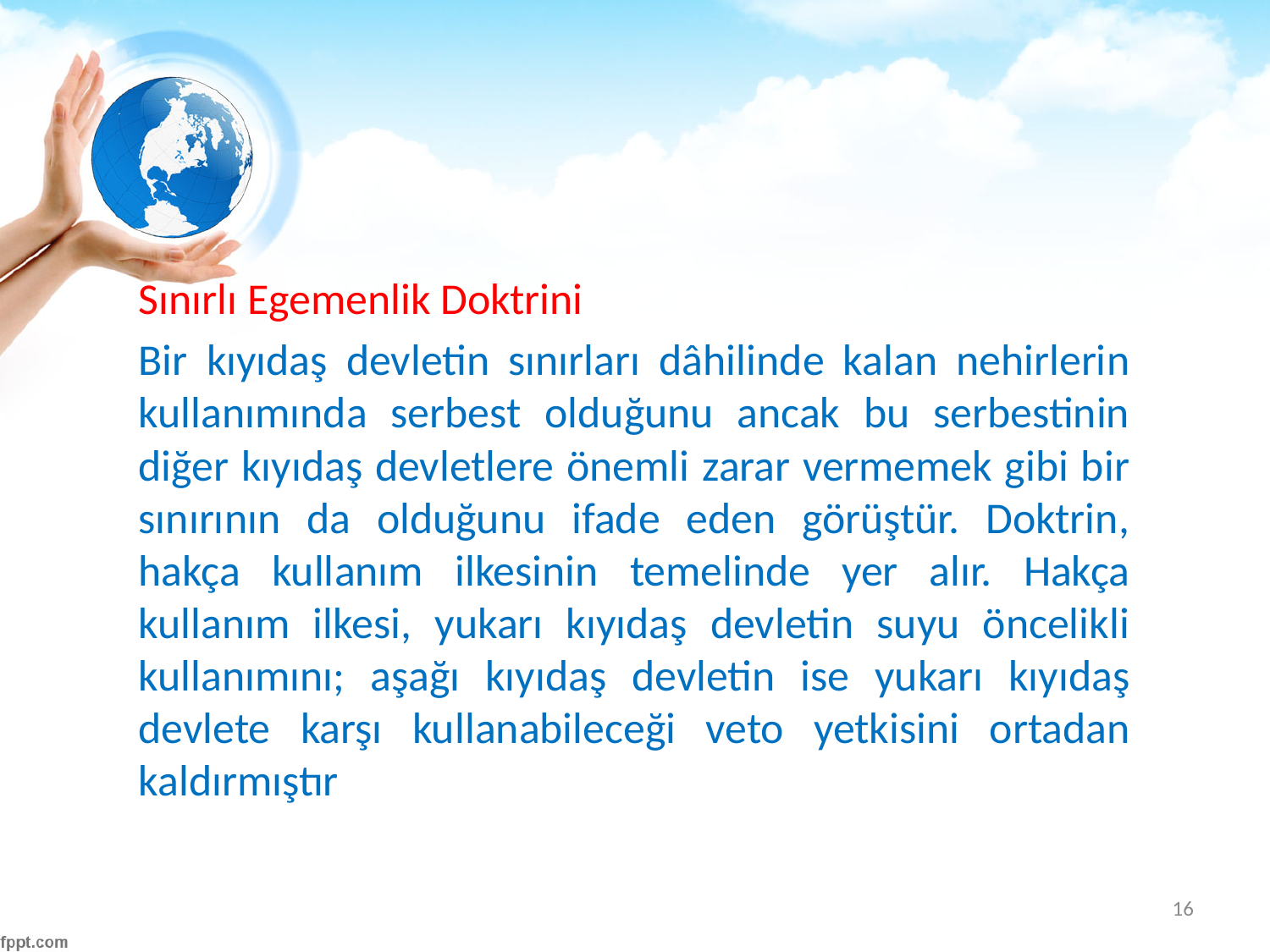

#
Sınırlı Egemenlik Doktrini
Bir kıyıdaş devletin sınırları dâhilinde kalan nehirlerin kullanımında serbest olduğunu ancak bu serbestinin diğer kıyıdaş devletlere önemli zarar vermemek gibi bir sınırının da olduğunu ifade eden görüştür. Doktrin, hakça kullanım ilkesinin temelinde yer alır. Hakça kullanım ilkesi, yukarı kıyıdaş devletin suyu öncelikli kullanımını; aşağı kıyıdaş devletin ise yukarı kıyıdaş devlete karşı kullanabileceği veto yetkisini ortadan kaldırmıştır

16